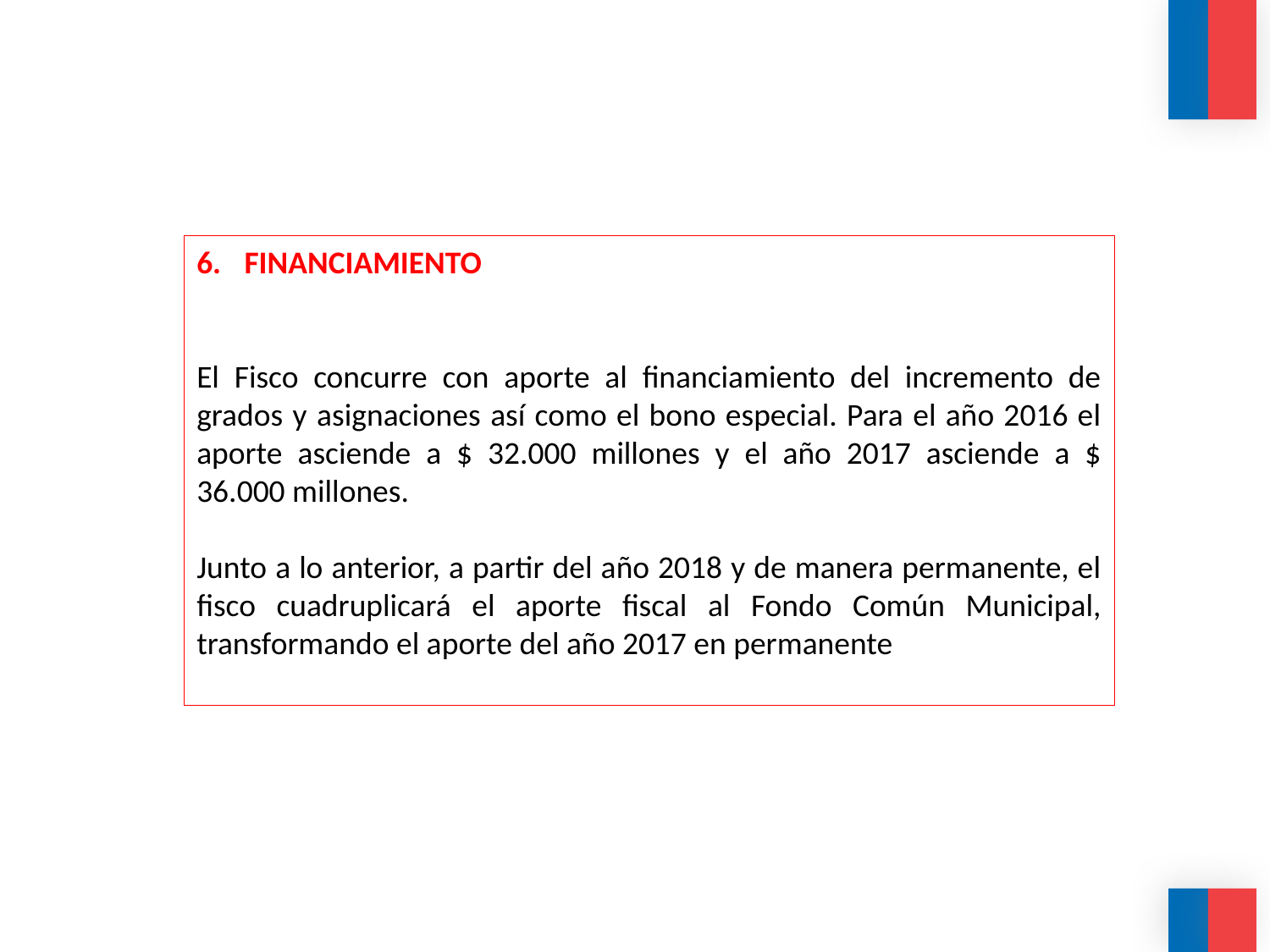

FINANCIAMIENTO

El Fisco concurre con aporte al financiamiento del incremento de grados y asignaciones así como el bono especial. Para el año 2016 el aporte asciende a $ 32.000 millones y el año 2017 asciende a $ 36.000 millones.

Junto a lo anterior, a partir del año 2018 y de manera permanente, el fisco cuadruplicará el aporte fiscal al Fondo Común Municipal, transformando el aporte del año 2017 en permanente